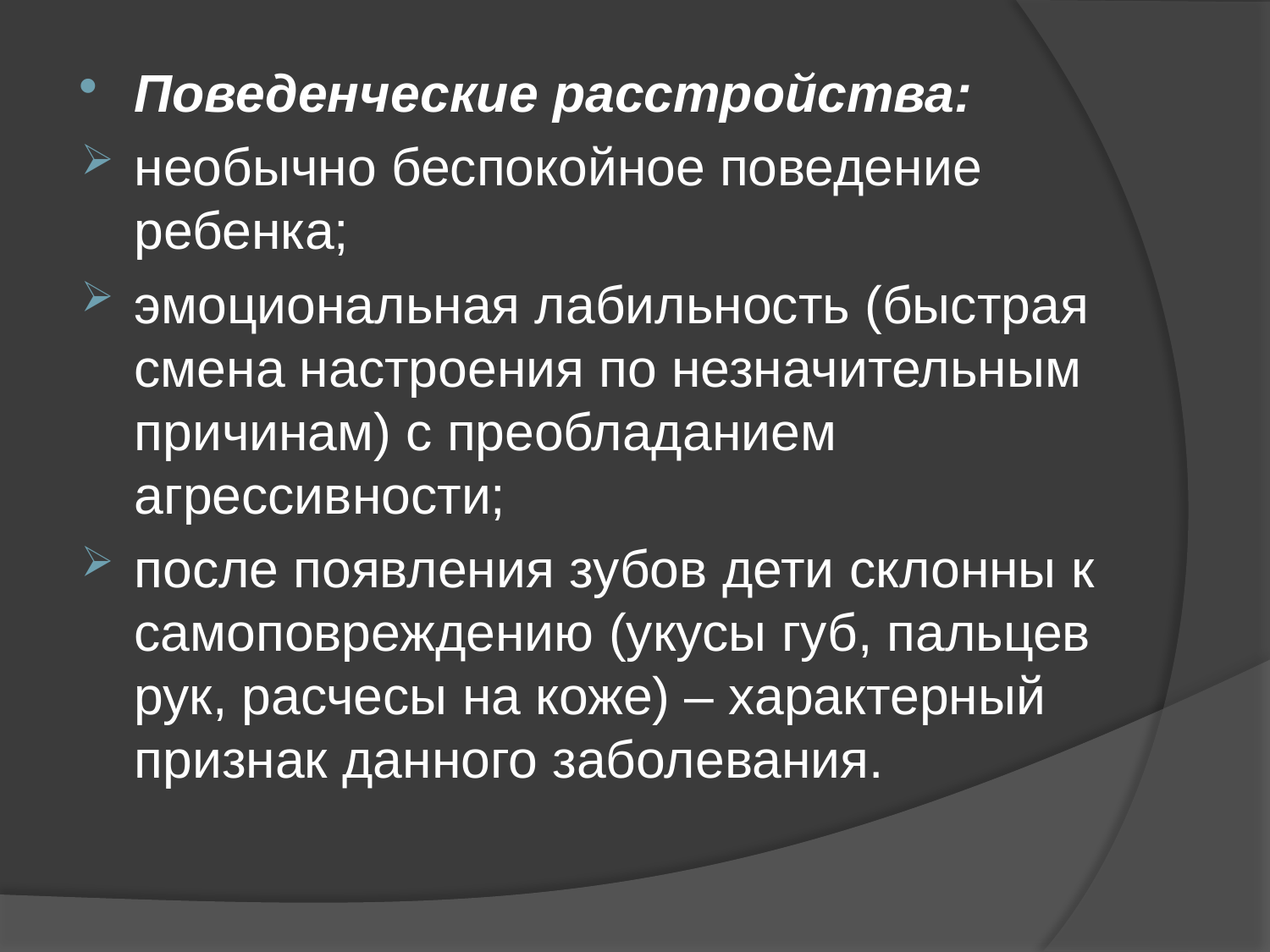

Поведенческие расстройства:
необычно беспокойное поведение ребенка;
эмоциональная лабильность (быстрая смена настроения по незначительным причинам) с преобладанием агрессивности;
после появления зубов дети склонны к самоповреждению (укусы губ, пальцев рук, расчесы на коже) – характерный признак данного заболевания.